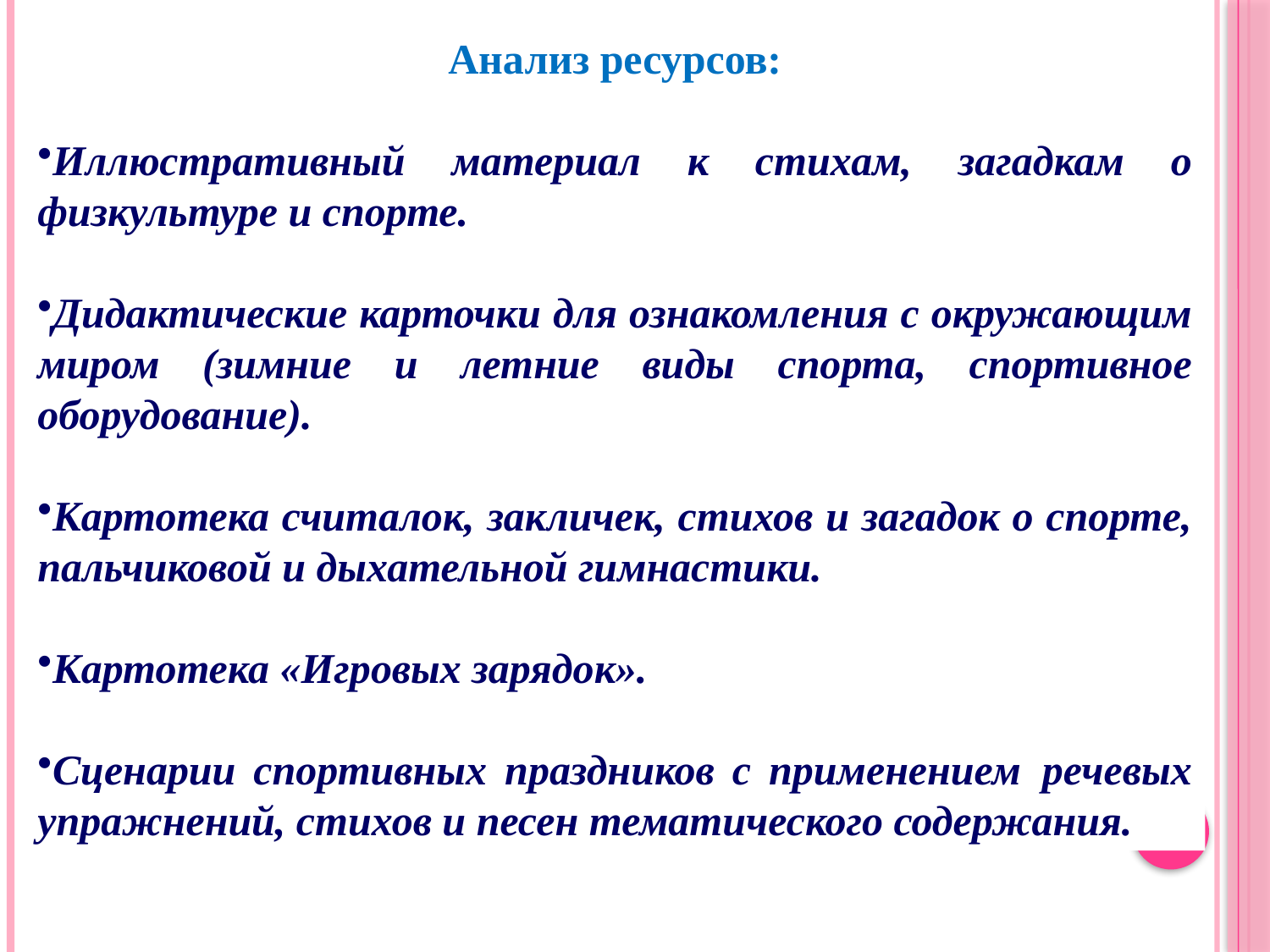

Анализ ресурсов:

Иллюстративный материал к стихам, загадкам о физкультуре и спорте.

Дидактические карточки для ознакомления с окружающим миром (зимние и летние виды спорта, спортивное оборудование).

Картотека считалок, закличек, стихов и загадок о спорте, пальчиковой и дыхательной гимнастики.

Картотека «Игровых зарядок».

Сценарии спортивных праздников с применением  речевых упражнений, стихов и песен тематического содержания.